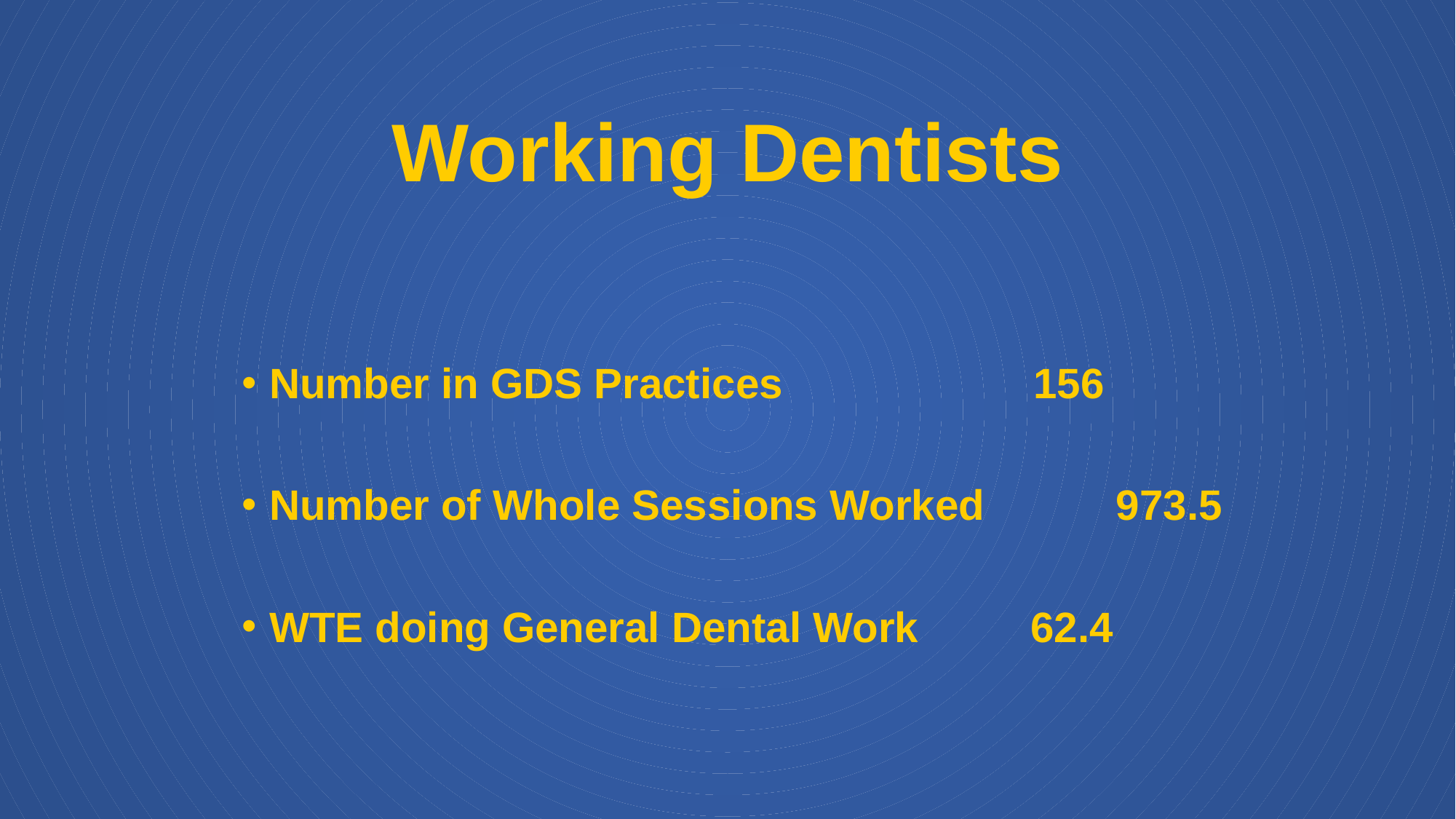

# Working Dentists

Number in GDS Practices			156

Number of Whole Sessions Worked	       973.5

WTE doing General Dental Work	         62.4